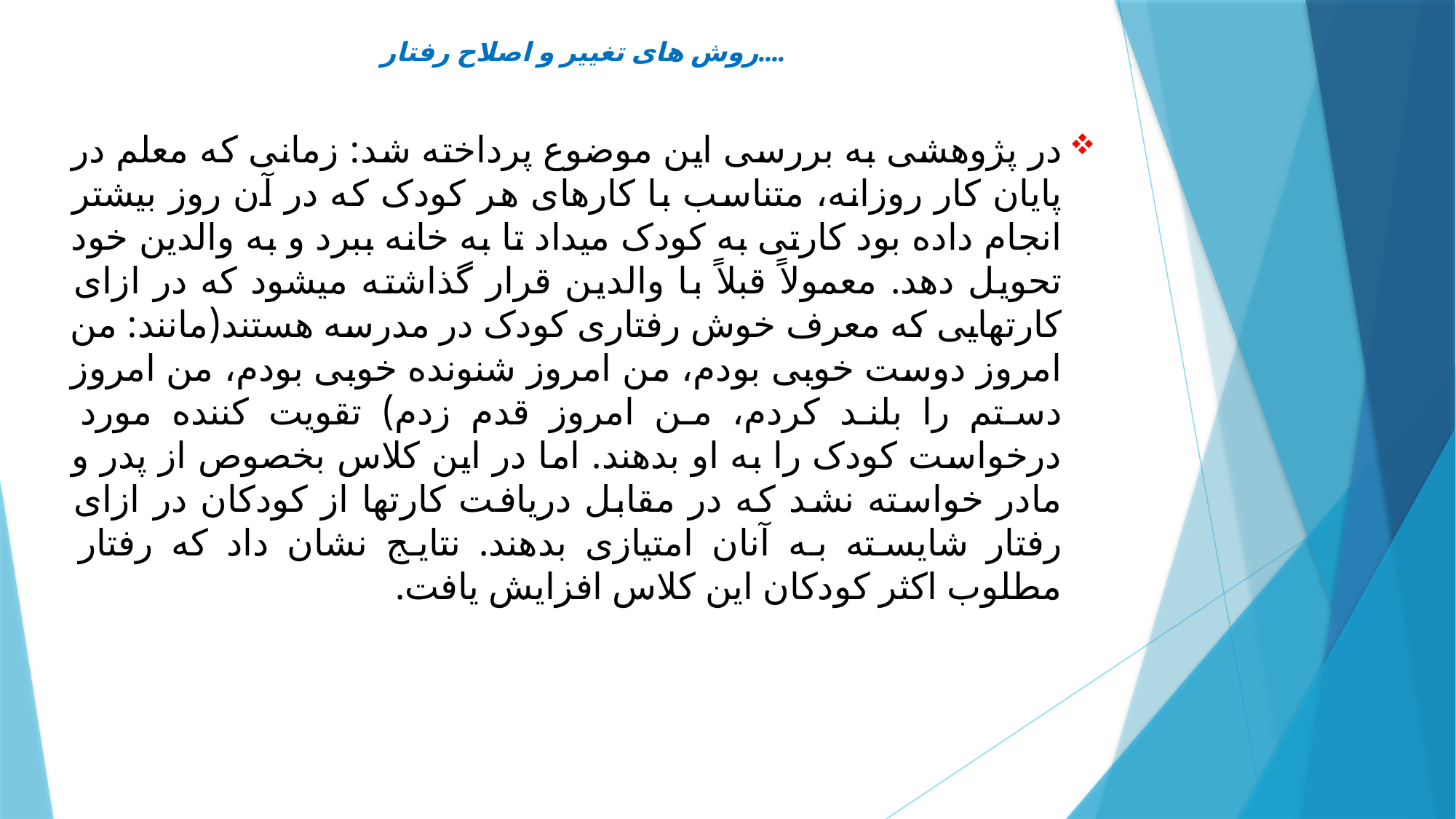

# روش های تغییر و اصلاح رفتار....
در پژوهشی به بررسی این موضوع پرداخته شد: زمانی که معلم در پایان کار روزانه، متناسب با کارهای هر کودک که در آن روز بیشتر انجام داده بود کارتی به کودک می‏داد تا به خانه ببرد و به والدین خود تحویل دهد. معمولاً قبلاً با والدین قرار گذاشته می‏شود که در ازای کارت‏هایی که معرف خوش رفتاری کودک در مدرسه هستند(مانند: من امروز دوست خوبی بودم، من امروز شنونده خوبی بودم، من امروز دستم را بلند کردم، من امروز قدم زدم) تقویت کننده مورد درخواست کودک را به او بدهند. اما در این کلاس بخصوص از پدر و مادر خواسته نشد که در مقابل دریافت کارت‏ها از کودکان در ازای رفتار شایسته به آنان امتیازی بدهند. نتایج نشان داد که رفتار مطلوب اکثر کودکان این کلاس افزایش یافت.